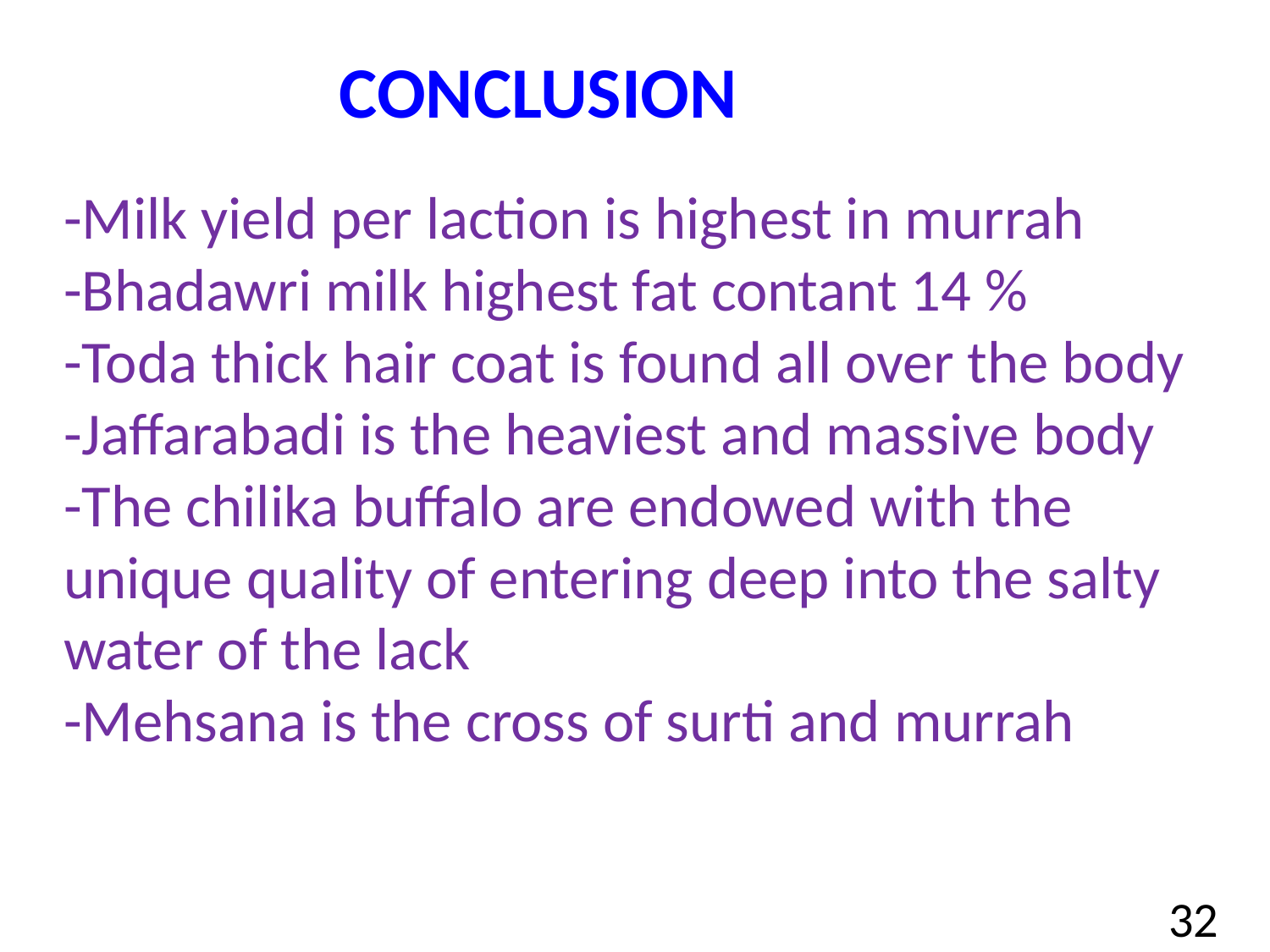

CONCLUSION
-Milk yield per laction is highest in murrah
-Bhadawri milk highest fat contant 14 %
-Toda thick hair coat is found all over the body
-Jaffarabadi is the heaviest and massive body
-The chilika buffalo are endowed with the unique quality of entering deep into the salty water of the lack
-Mehsana is the cross of surti and murrah
32